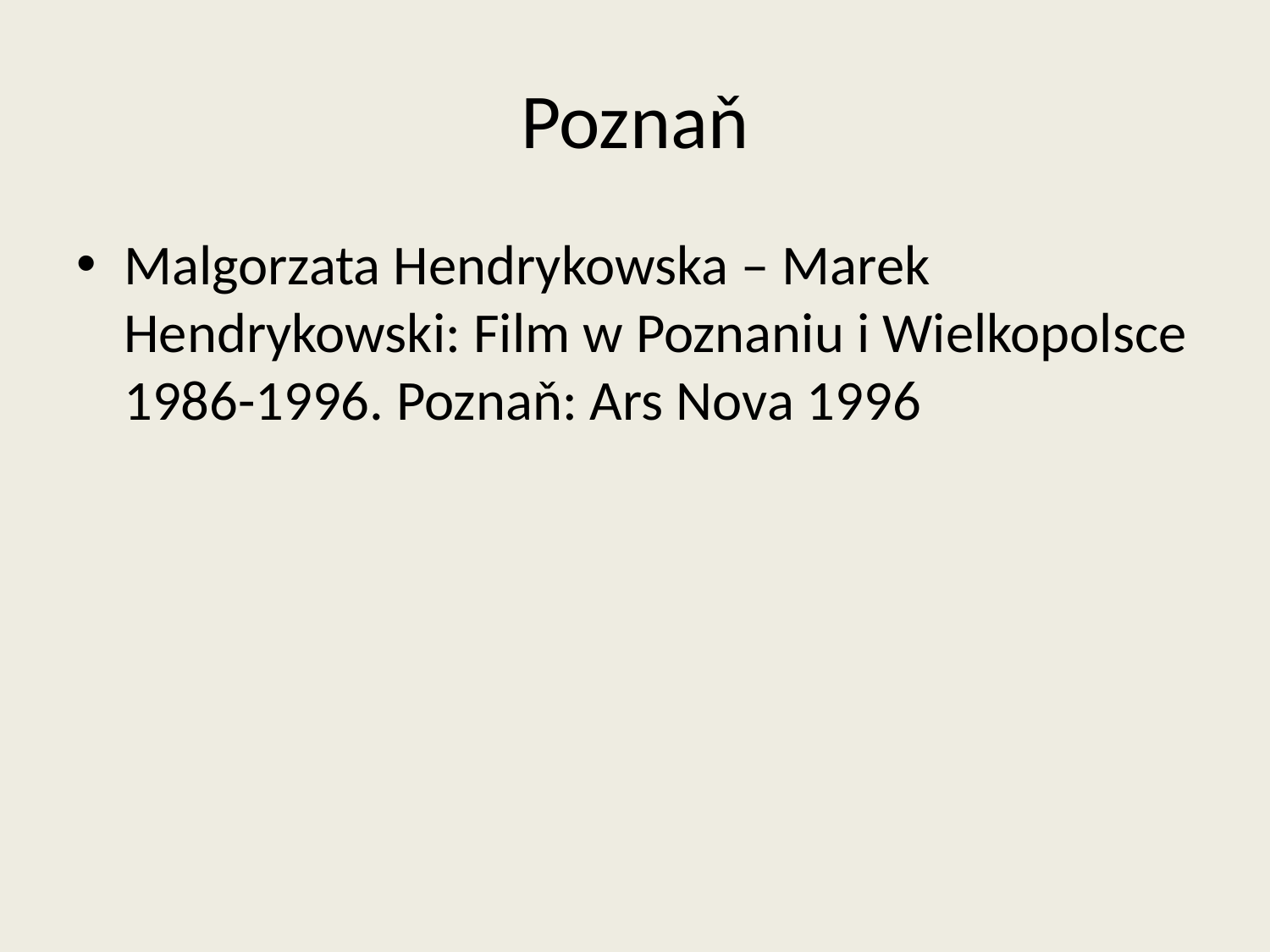

# Poznaň
Malgorzata Hendrykowska – Marek Hendrykowski: Film w Poznaniu i Wielkopolsce 1986-1996. Poznaň: Ars Nova 1996